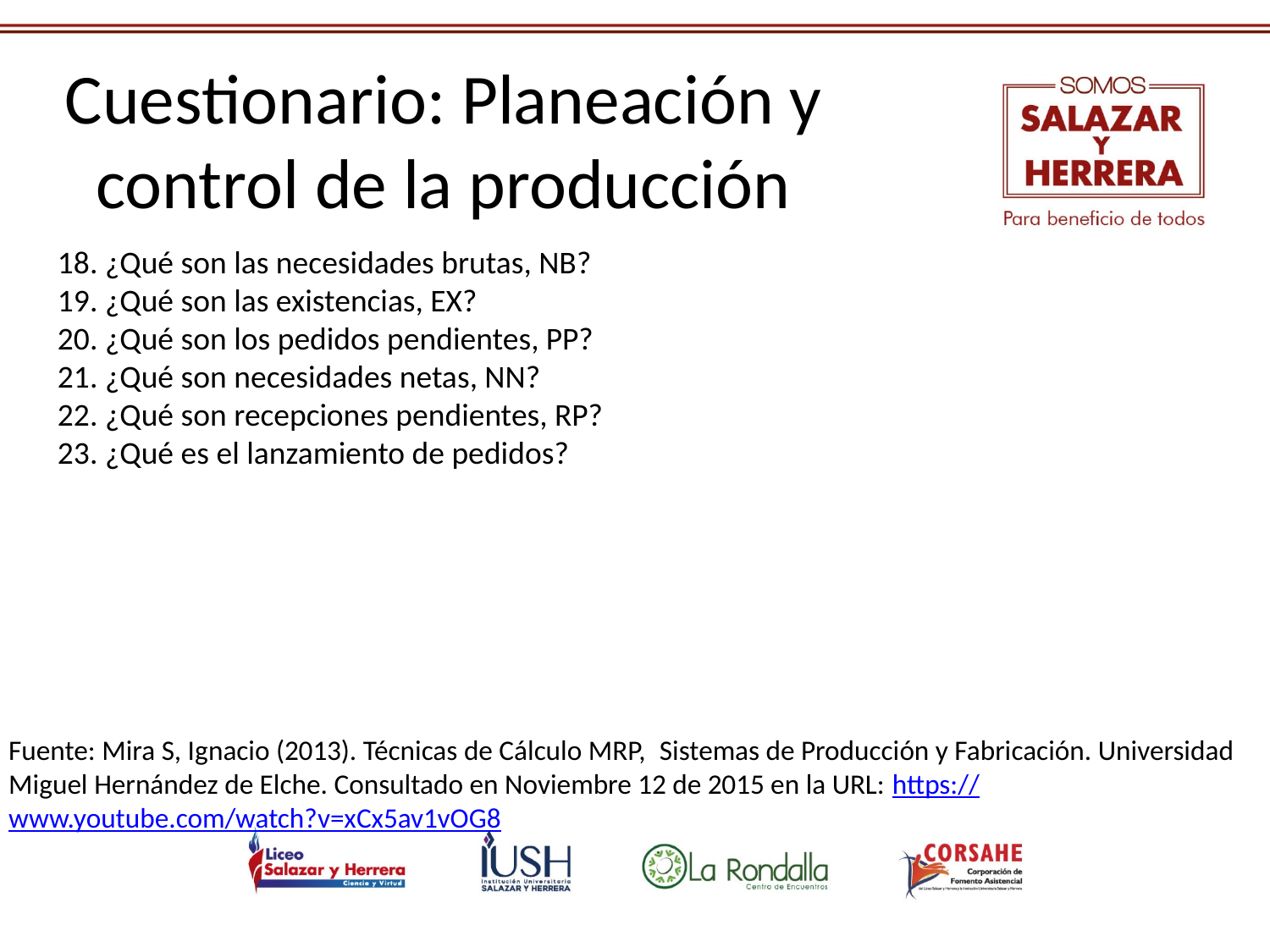

Cuestionario: Planeación y control de la producción
¿Qué son las necesidades brutas, NB?
¿Qué son las existencias, EX?
¿Qué son los pedidos pendientes, PP?
¿Qué son necesidades netas, NN?
¿Qué son recepciones pendientes, RP?
¿Qué es el lanzamiento de pedidos?
Fuente: Mira S, Ignacio (2013). Técnicas de Cálculo MRP,  Sistemas de Producción y Fabricación. Universidad Miguel Hernández de Elche. Consultado en Noviembre 12 de 2015 en la URL: https://www.youtube.com/watch?v=xCx5av1vOG8